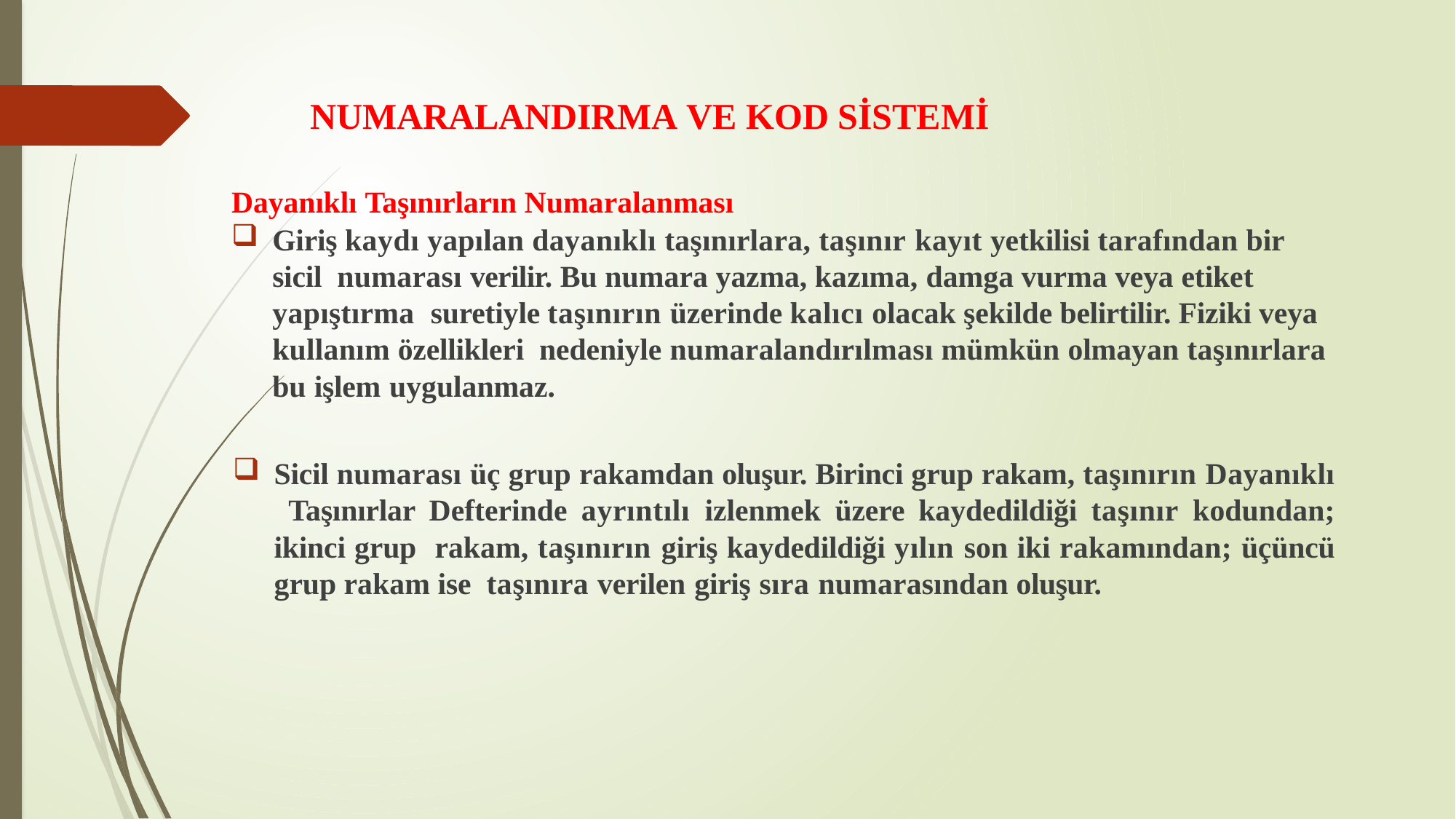

# NUMARALANDIRMA VE KOD SİSTEMİ
Dayanıklı Taşınırların Numaralanması
Giriş kaydı yapılan dayanıklı taşınırlara, taşınır kayıt yetkilisi tarafından bir sicil  numarası verilir. Bu numara yazma, kazıma, damga vurma veya etiket yapıştırma  suretiyle taşınırın üzerinde kalıcı olacak şekilde belirtilir. Fiziki veya kullanım özellikleri  nedeniyle numaralandırılması mümkün olmayan taşınırlara bu işlem uygulanmaz.

Sicil numarası üç grup rakamdan oluşur. Birinci grup rakam, taşınırın Dayanıklı  Taşınırlar Defterinde ayrıntılı izlenmek üzere kaydedildiği taşınır kodundan; ikinci grup  rakam, taşınırın giriş kaydedildiği yılın son iki rakamından; üçüncü grup rakam ise  taşınıra verilen giriş sıra numarasından oluşur.